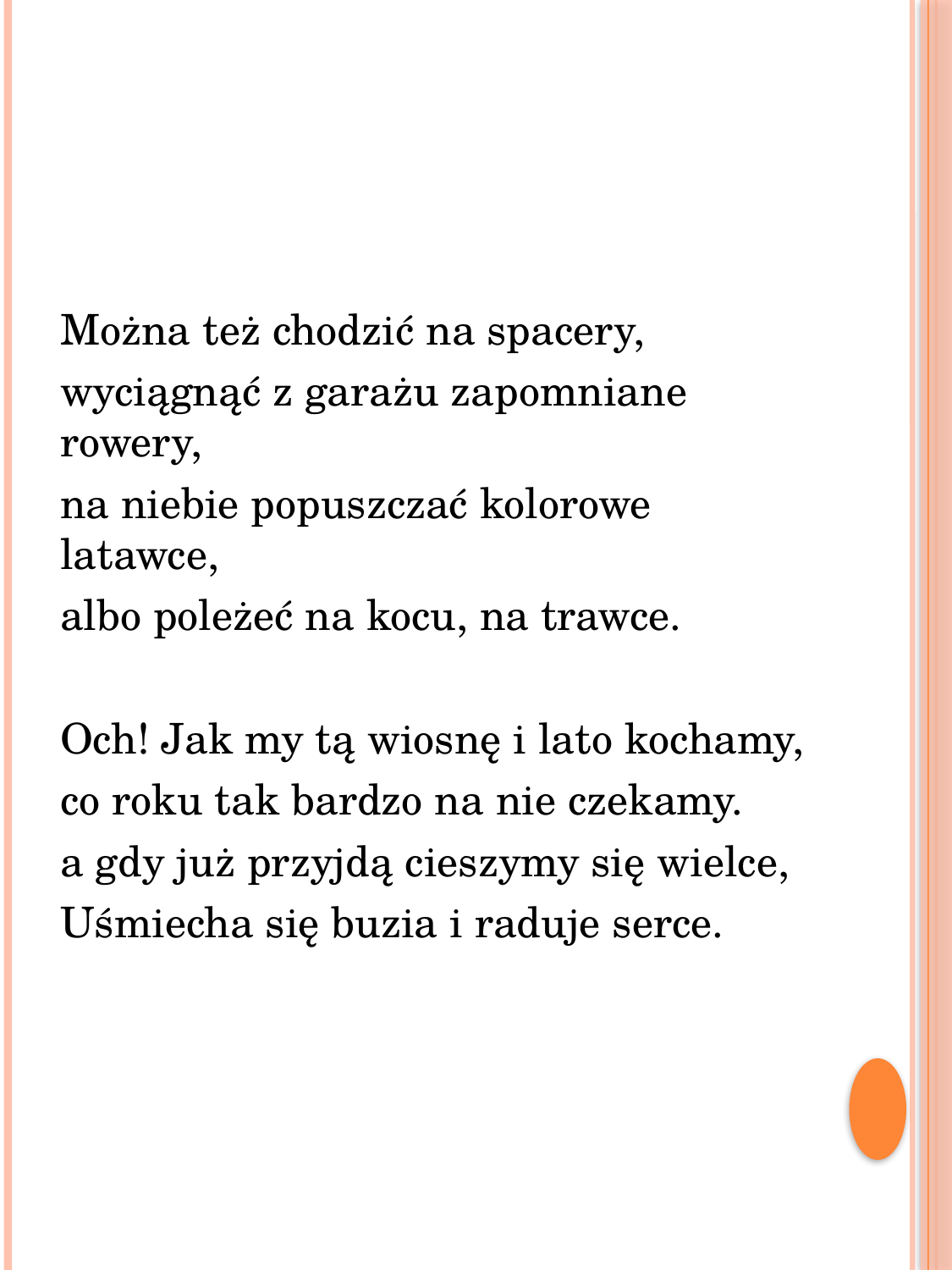

#
Można też chodzić na spacery,
wyciągnąć z garażu zapomniane rowery,
na niebie popuszczać kolorowe latawce,
albo poleżeć na kocu, na trawce.

Och! Jak my tą wiosnę i lato kochamy,
co roku tak bardzo na nie czekamy.
a gdy już przyjdą cieszymy się wielce,
Uśmiecha się buzia i raduje serce.